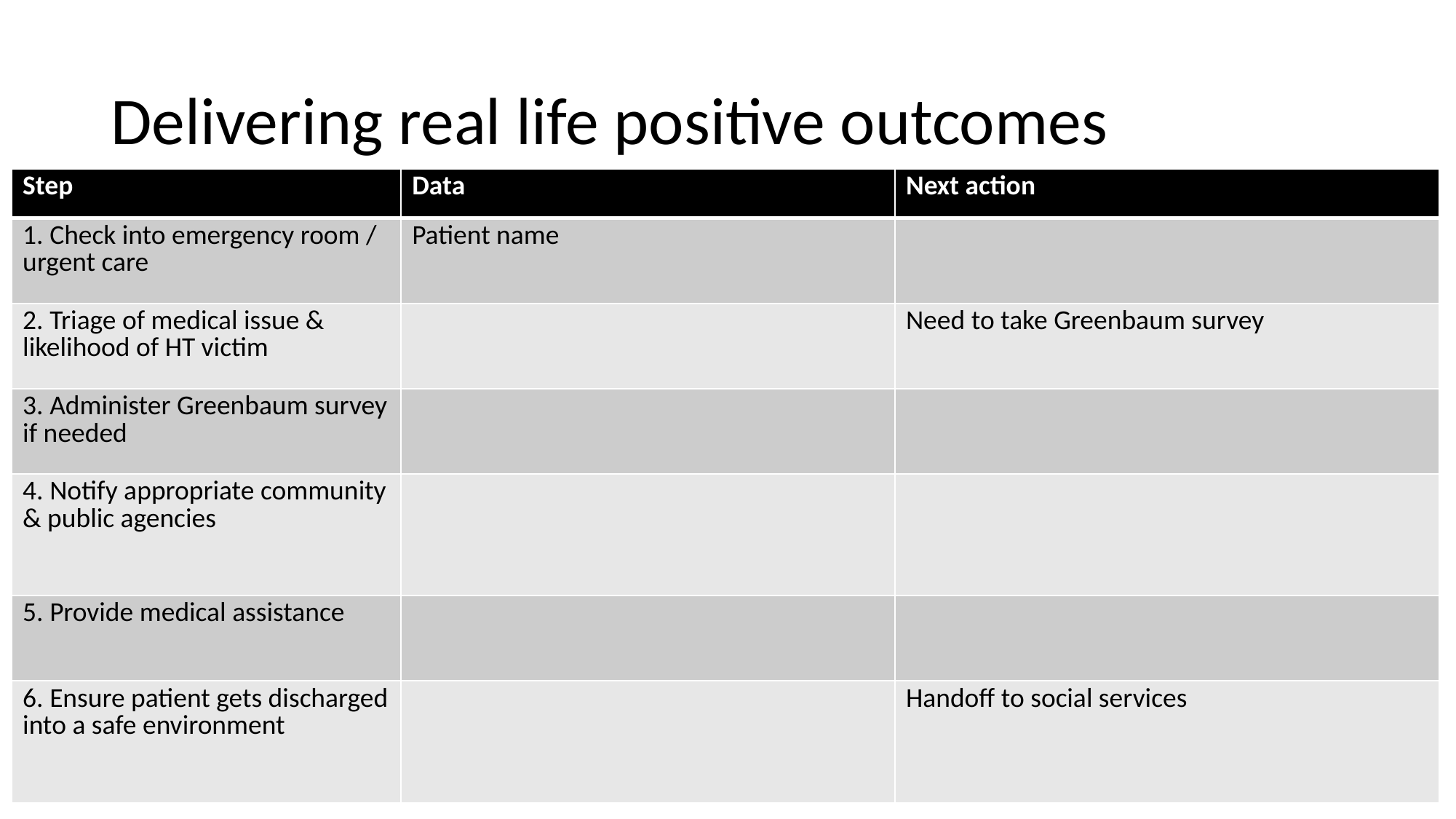

# Delivering real life positive outcomes
| Step | Data | Next action |
| --- | --- | --- |
| 1. Check into emergency room / urgent care | Patient name |  |
| 2. Triage of medical issue & likelihood of HT victim |  | Need to take Greenbaum survey |
| 3. Administer Greenbaum survey if needed |  |  |
| 4. Notify appropriate community & public agencies |  |  |
| 5. Provide medical assistance |  |  |
| 6. Ensure patient gets discharged into a safe environment |  | Handoff to social services |